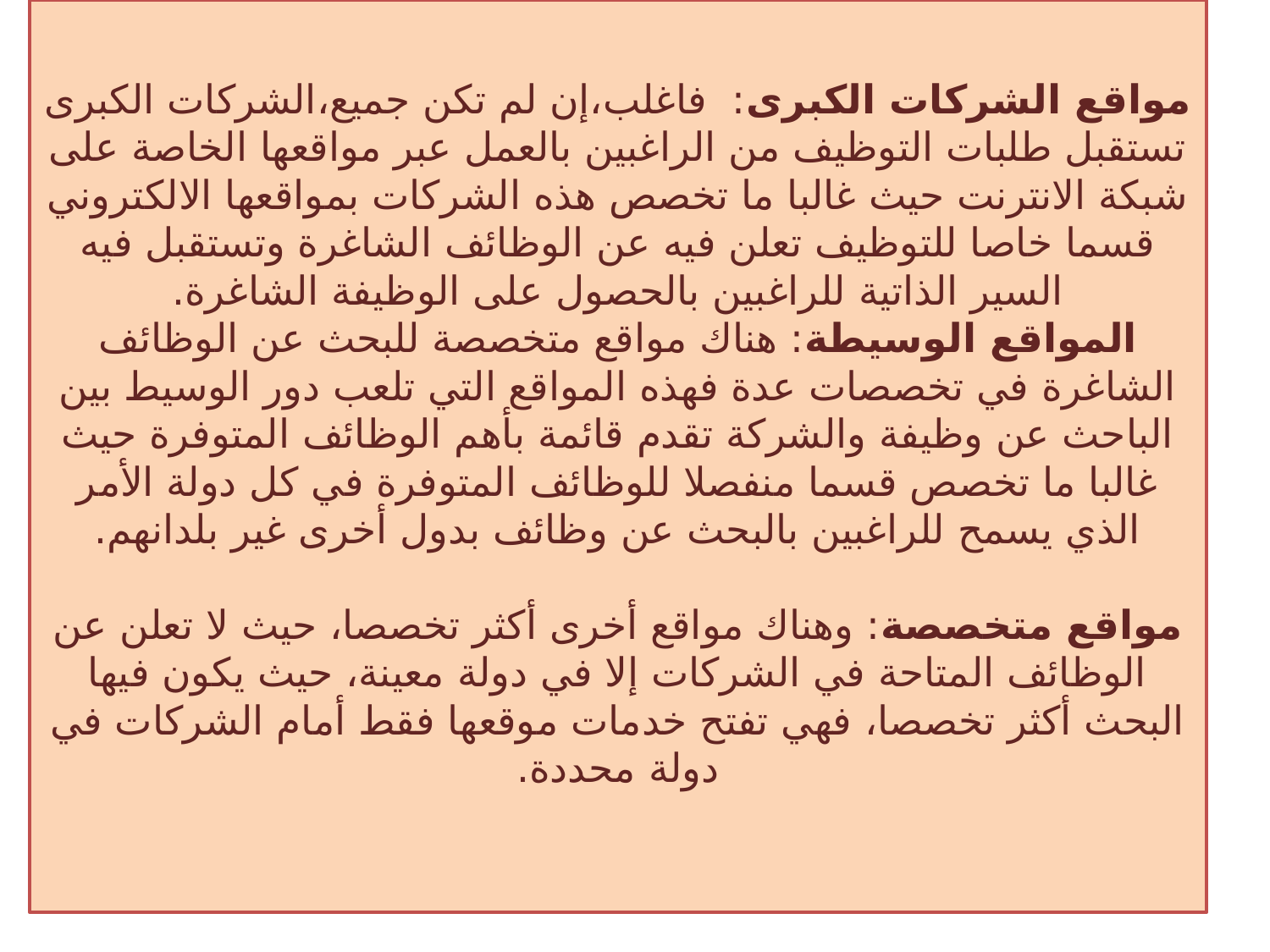

# مواقع الشركات الكبرى:  فاغلب،إن لم تكن جميع،الشركات الكبرى تستقبل طلبات التوظيف من الراغبين بالعمل عبر مواقعها الخاصة على شبكة الانترنت حيث غالبا ما تخصص هذه الشركات بمواقعها الالكتروني قسما خاصا للتوظيف تعلن فيه عن الوظائف الشاغرة وتستقبل فيه السير الذاتية للراغبين بالحصول على الوظيفة الشاغرة. المواقع الوسيطة: هناك مواقع متخصصة للبحث عن الوظائف الشاغرة في تخصصات عدة فهذه المواقع التي تلعب دور الوسيط بين الباحث عن وظيفة والشركة تقدم قائمة بأهم الوظائف المتوفرة حيث غالبا ما تخصص قسما منفصلا للوظائف المتوفرة في كل دولة الأمر الذي يسمح للراغبين بالبحث عن وظائف بدول أخرى غير بلدانهم. مواقع متخصصة: وهناك مواقع أخرى أكثر تخصصا، حيث لا تعلن عن الوظائف المتاحة في الشركات إلا في دولة معينة، حيث يكون فيها البحث أكثر تخصصا، فهي تفتح خدمات موقعها فقط أمام الشركات في دولة محددة.